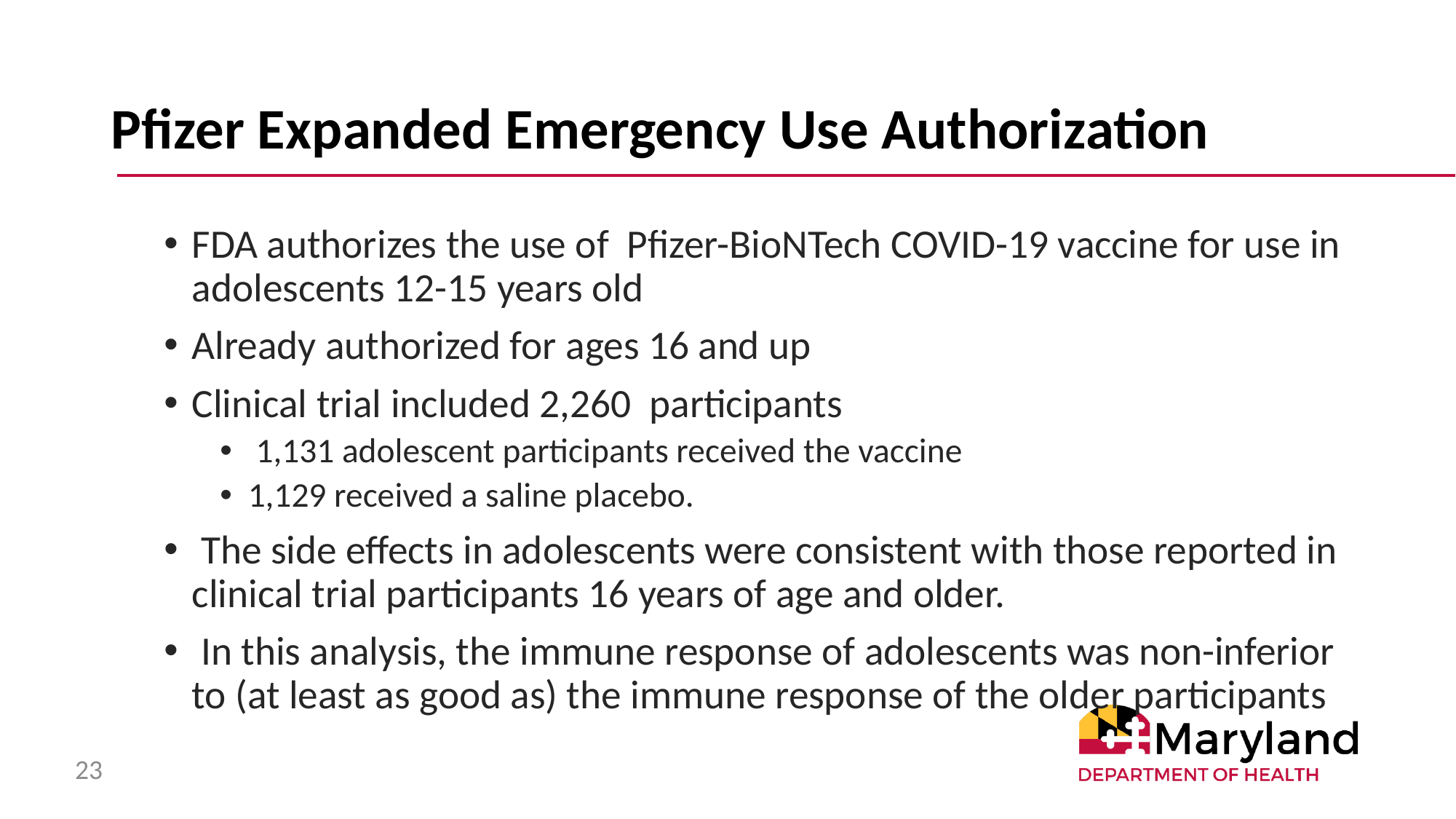

# Pfizer Expanded Emergency Use Authorization
FDA authorizes the use of  Pfizer-BioNTech COVID-19 vaccine for use in adolescents 12-15 years old
Already authorized for ages 16 and up
Clinical trial included 2,260  participants
 1,131 adolescent participants received the vaccine
1,129 received a saline placebo.
 The side effects in adolescents were consistent with those reported in clinical trial participants 16 years of age and older.
 In this analysis, the immune response of adolescents was non-inferior to (at least as good as) the immune response of the older participants
23